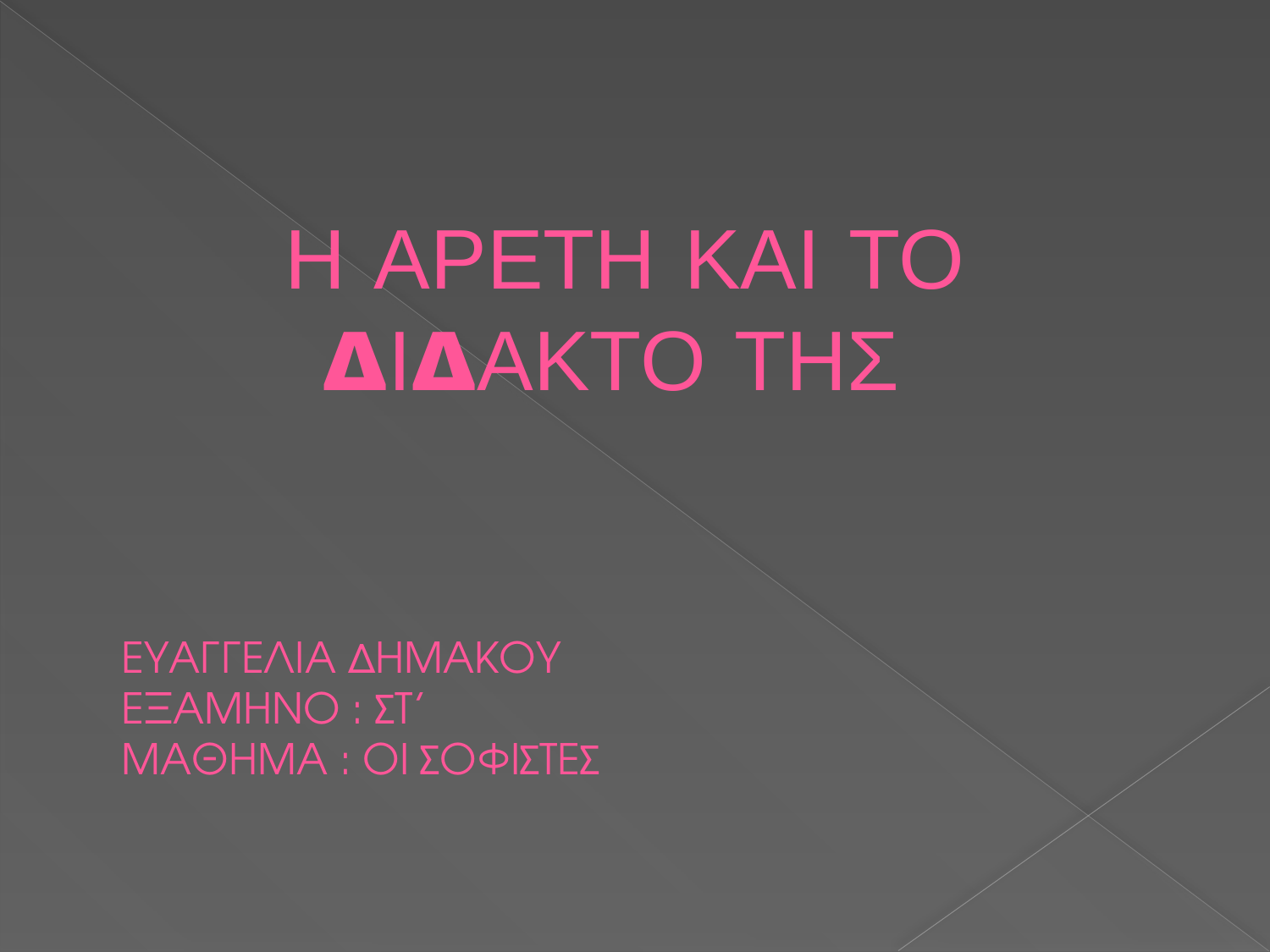

Η ΑΡΕΤΗ ΚΑΙ ΤΟ ΔΙΔΑΚΤΟ ΤΗΣ
ΕΥΑΓΓΕΛΙΑ ΔΗΜΑΚΟΥ
ΕΞΑΜΗΝΟ : ΣΤ’
ΜΑΘΗΜΑ : ΟΙ ΣΟΦΙΣΤΕΣ